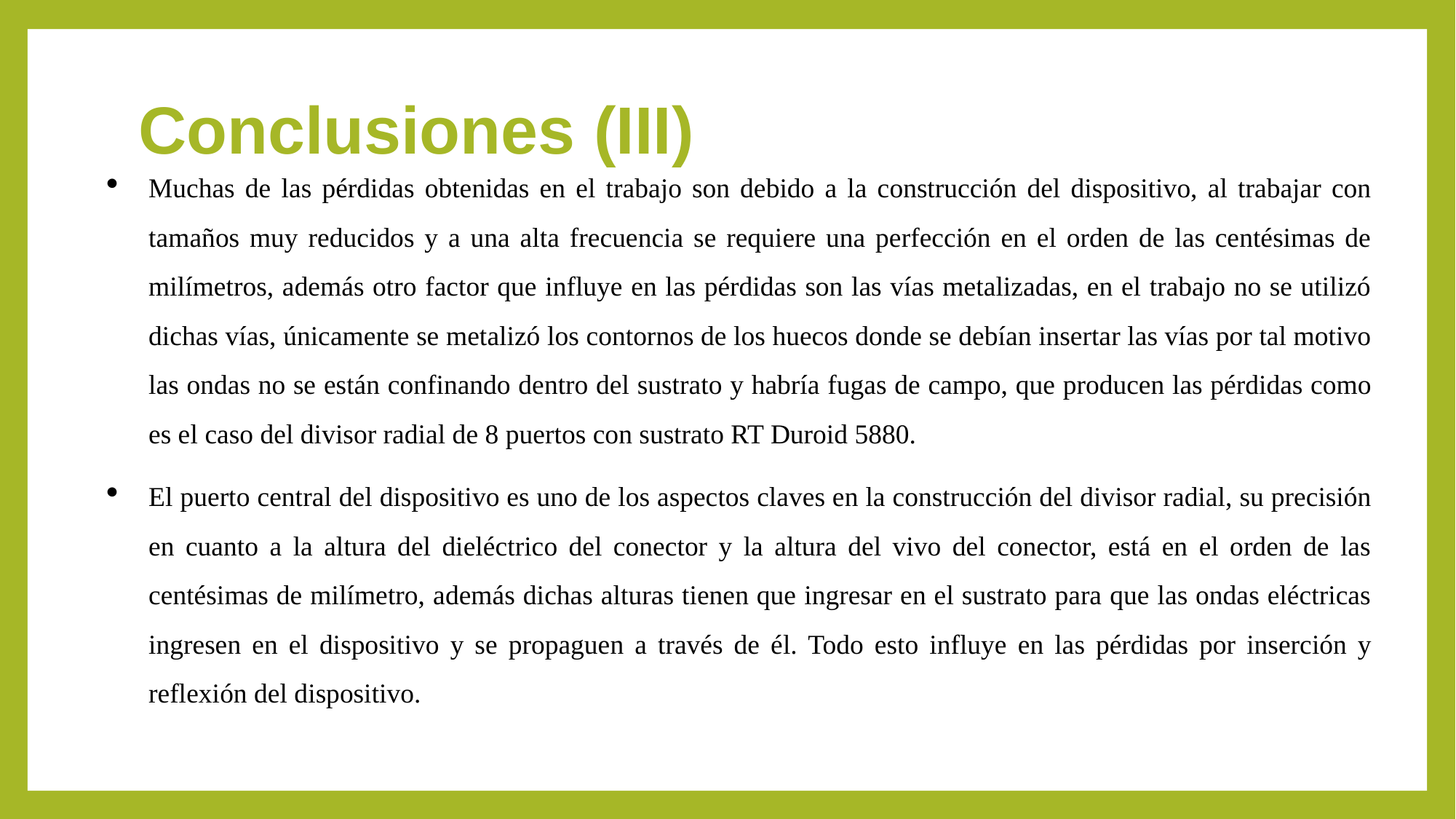

# Conclusiones (III)
Muchas de las pérdidas obtenidas en el trabajo son debido a la construcción del dispositivo, al trabajar con tamaños muy reducidos y a una alta frecuencia se requiere una perfección en el orden de las centésimas de milímetros, además otro factor que influye en las pérdidas son las vías metalizadas, en el trabajo no se utilizó dichas vías, únicamente se metalizó los contornos de los huecos donde se debían insertar las vías por tal motivo las ondas no se están confinando dentro del sustrato y habría fugas de campo, que producen las pérdidas como es el caso del divisor radial de 8 puertos con sustrato RT Duroid 5880.
El puerto central del dispositivo es uno de los aspectos claves en la construcción del divisor radial, su precisión en cuanto a la altura del dieléctrico del conector y la altura del vivo del conector, está en el orden de las centésimas de milímetro, además dichas alturas tienen que ingresar en el sustrato para que las ondas eléctricas ingresen en el dispositivo y se propaguen a través de él. Todo esto influye en las pérdidas por inserción y reflexión del dispositivo.